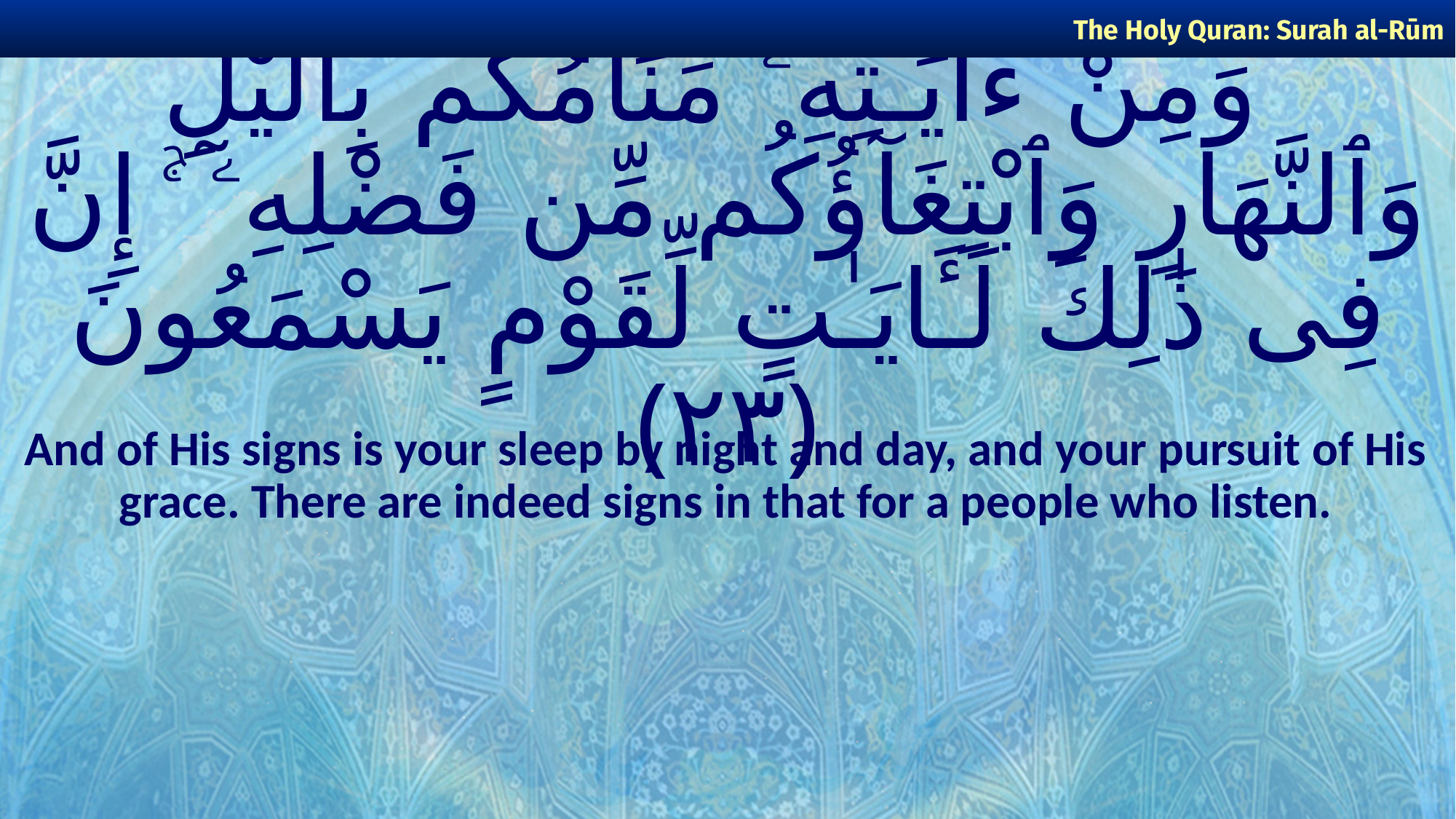

The Holy Quran: Surah al-Rūm
# وَمِنْ ءَايَـٰتِهِۦ مَنَامُكُم بِٱلَّيْلِ وَٱلنَّهَارِ وَٱبْتِغَآؤُكُم مِّن فَضْلِهِۦٓ ۚ إِنَّ فِى ذَٰلِكَ لَـَٔايَـٰتٍ لِّقَوْمٍ يَسْمَعُونَ ﴿٢٣﴾
And of His signs is your sleep by night and day, and your pursuit of His grace. There are indeed signs in that for a people who listen.